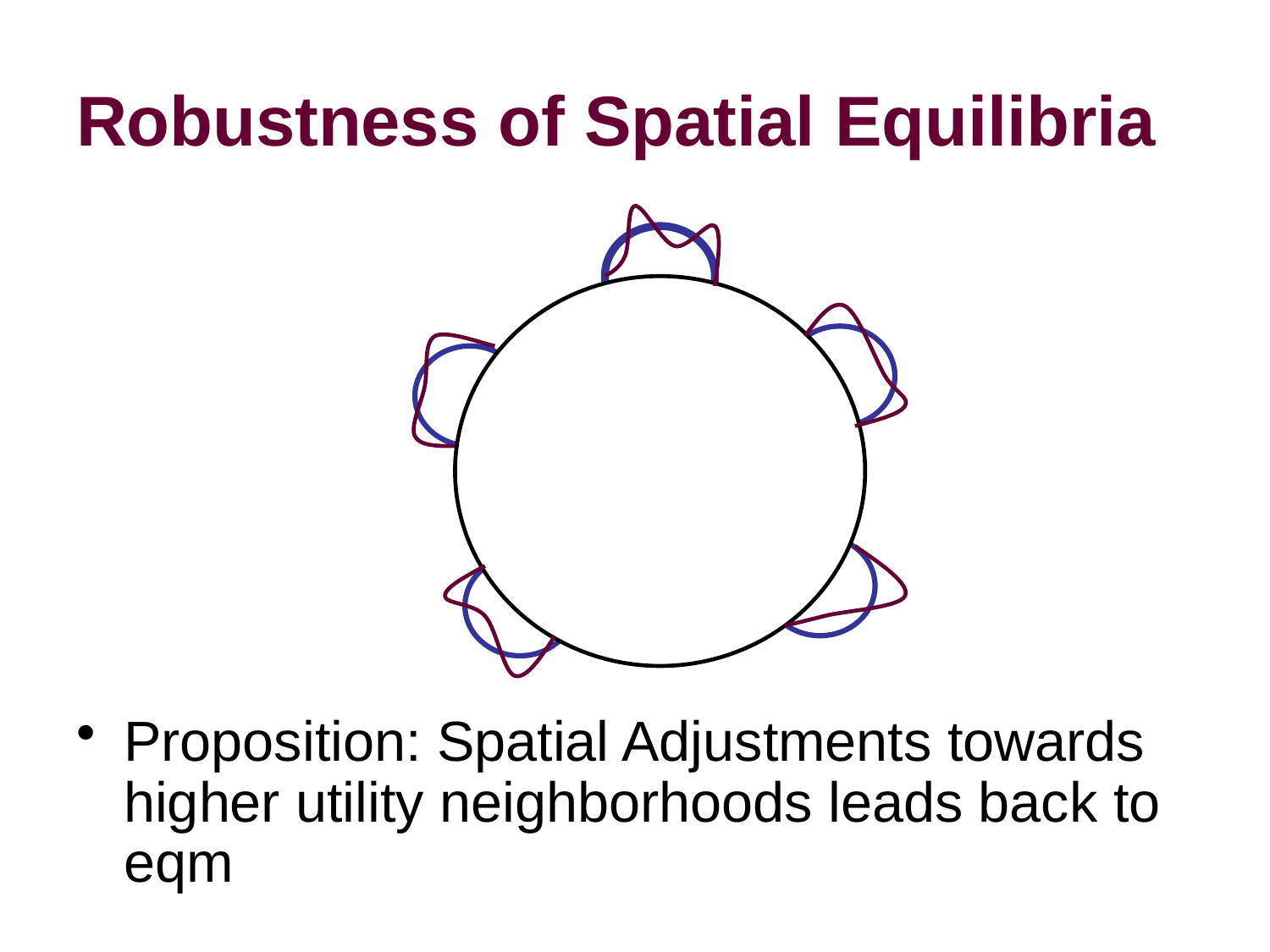

# Robustness of Spatial Equilibria

Proposition: Spatial Adjustments towards higher utility neighborhoods leads back to eqm